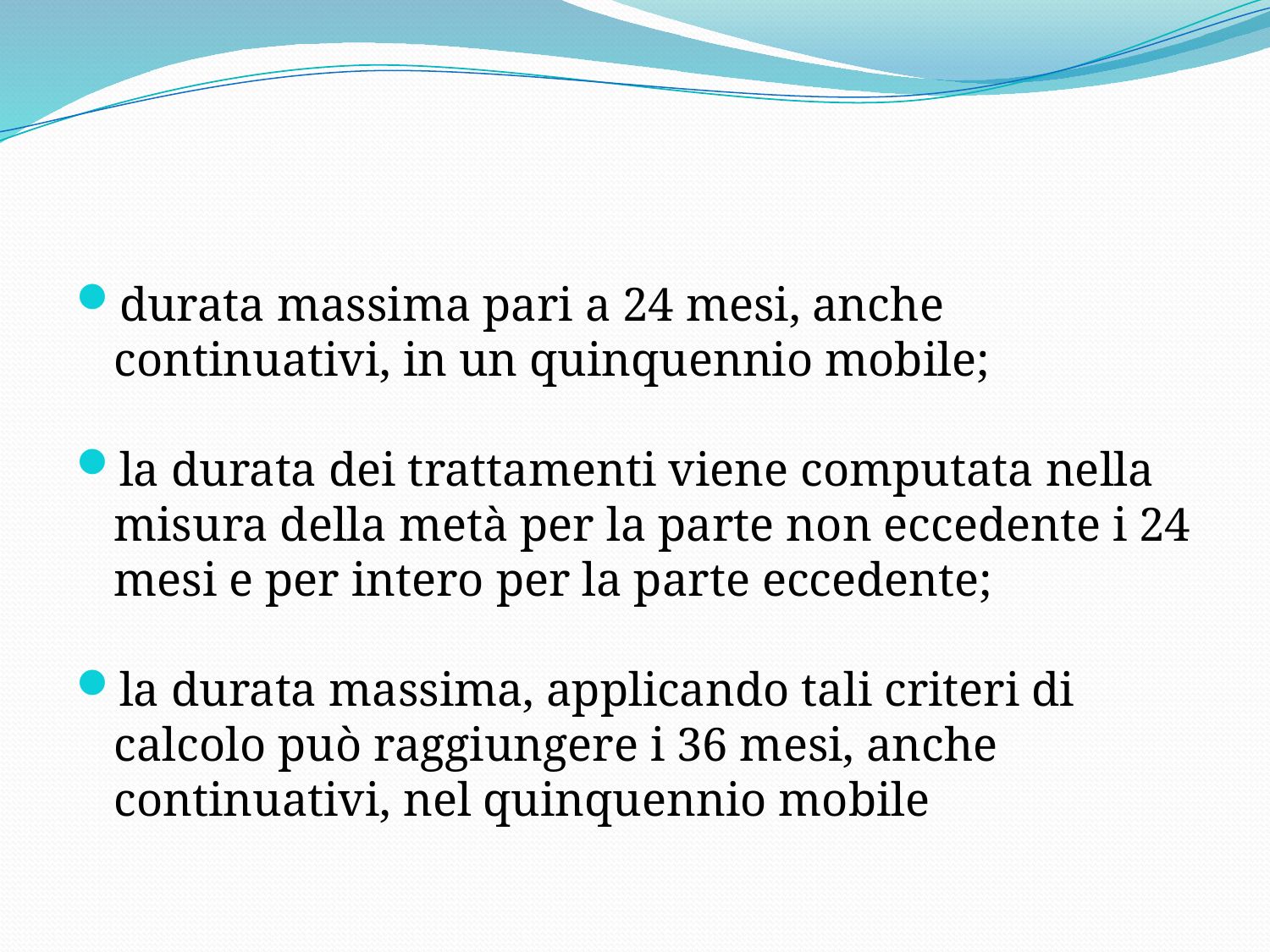

#
durata massima pari a 24 mesi, anche continuativi, in un quinquennio mobile;

la durata dei trattamenti viene computata nella misura della metà per la parte non eccedente i 24 mesi e per intero per la parte eccedente;

la durata massima, applicando tali criteri di calcolo può raggiungere i 36 mesi, anche continuativi, nel quinquennio mobile